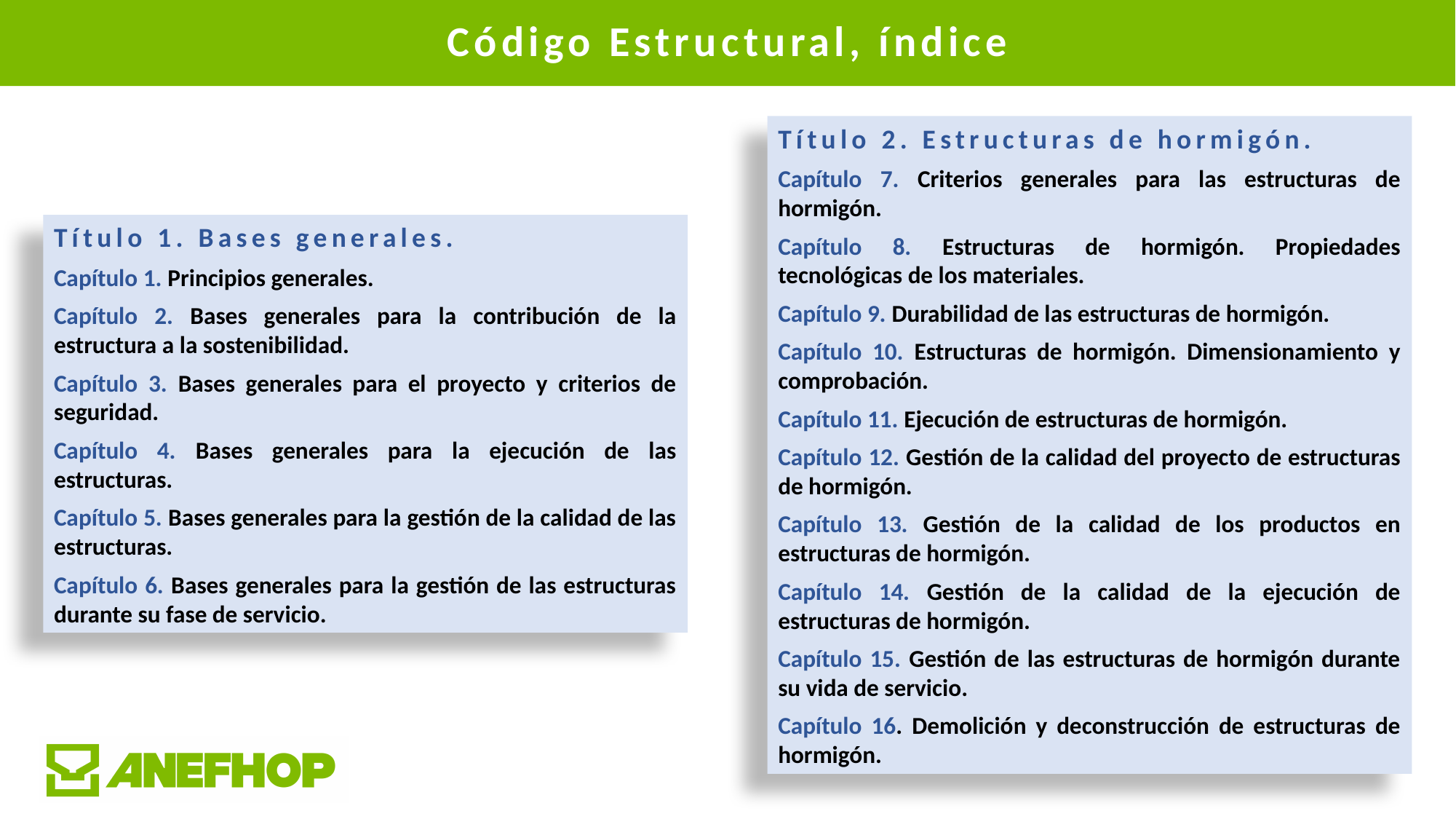

# Código Estructural, índice
Título 2. Estructuras de hormigón.
Capítulo 7. Criterios generales para las estructuras de hormigón.
Capítulo 8. Estructuras de hormigón. Propiedades tecnológicas de los materiales.
Capítulo 9. Durabilidad de las estructuras de hormigón.
Capítulo 10. Estructuras de hormigón. Dimensionamiento y comprobación.
Capítulo 11. Ejecución de estructuras de hormigón.
Capítulo 12. Gestión de la calidad del proyecto de estructuras de hormigón.
Capítulo 13. Gestión de la calidad de los productos en estructuras de hormigón.
Capítulo 14. Gestión de la calidad de la ejecución de estructuras de hormigón.
Capítulo 15. Gestión de las estructuras de hormigón durante su vida de servicio.
Capítulo 16. Demolición y deconstrucción de estructuras de hormigón.
Título 1. Bases generales.
Capítulo 1. Principios generales.
Capítulo 2. Bases generales para la contribución de la estructura a la sostenibilidad.
Capítulo 3. Bases generales para el proyecto y criterios de seguridad.
Capítulo 4. Bases generales para la ejecución de las estructuras.
Capítulo 5. Bases generales para la gestión de la calidad de las estructuras.
Capítulo 6. Bases generales para la gestión de las estructuras durante su fase de servicio.